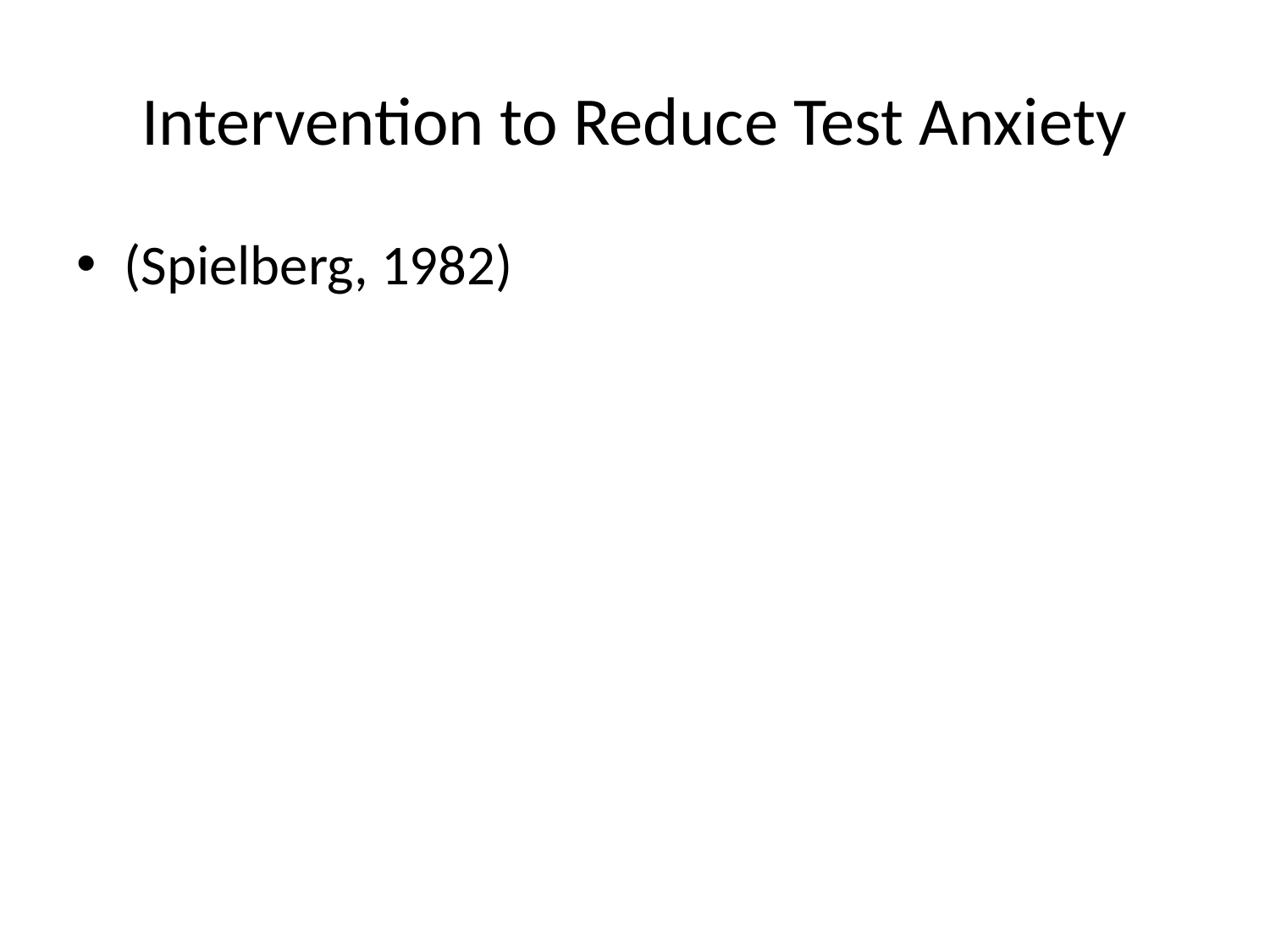

# Intervention to Reduce Test Anxiety
(Spielberg, 1982)